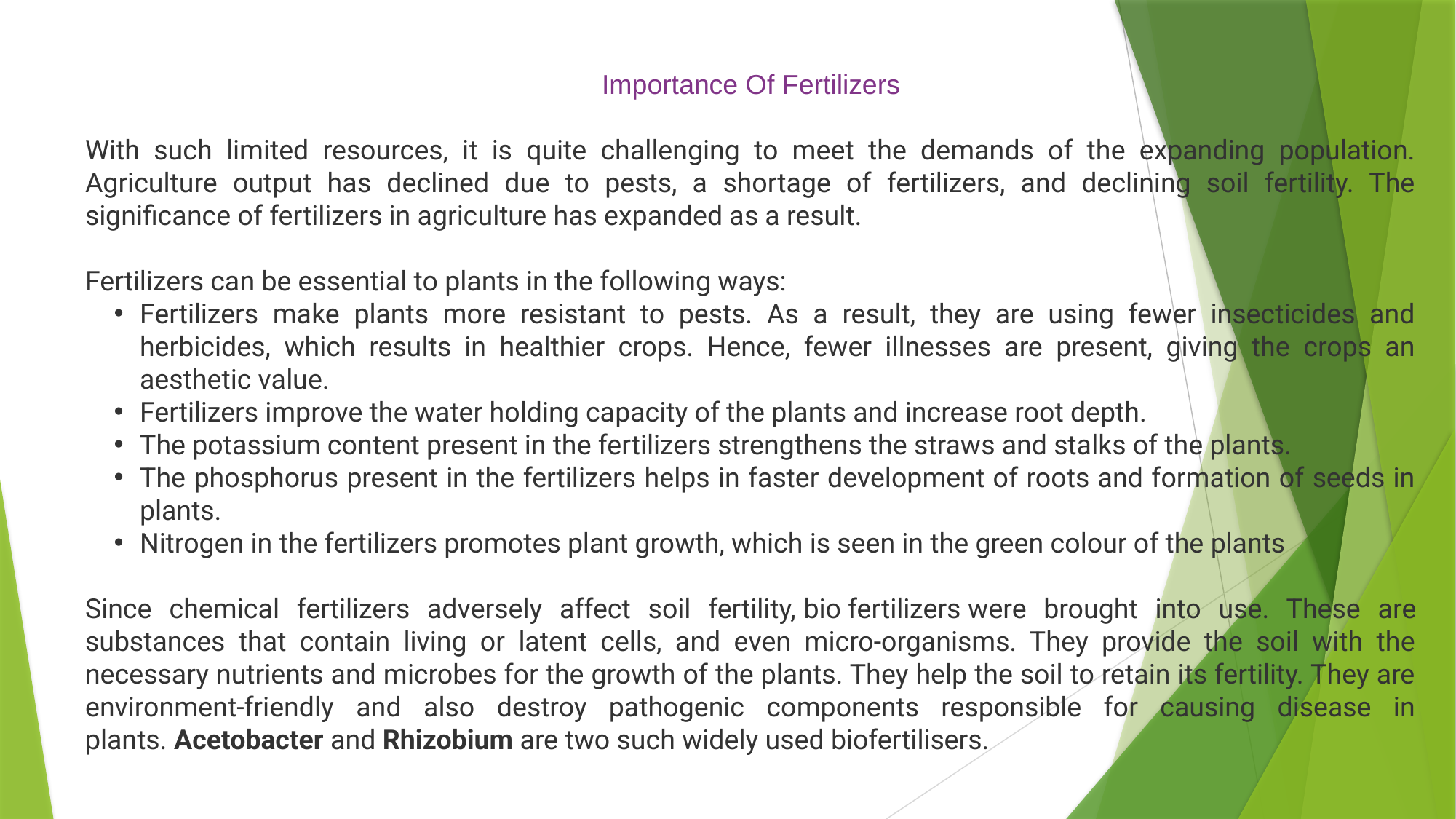

Importance Of Fertilizers

With such limited resources, it is quite challenging to meet the demands of the expanding population. Agriculture output has declined due to pests, a shortage of fertilizers, and declining soil fertility. The significance of fertilizers in agriculture has expanded as a result.

Fertilizers can be essential to plants in the following ways:
Fertilizers make plants more resistant to pests. As a result, they are using fewer insecticides and herbicides, which results in healthier crops. Hence, fewer illnesses are present, giving the crops an aesthetic value.
Fertilizers improve the water holding capacity of the plants and increase root depth.
The potassium content present in the fertilizers strengthens the straws and stalks of the plants.
The phosphorus present in the fertilizers helps in faster development of roots and formation of seeds in plants.
Nitrogen in the fertilizers promotes plant growth, which is seen in the green colour of the plants

Since chemical fertilizers adversely affect soil fertility, bio fertilizers were brought into use. These are substances that contain living or latent cells, and even micro-organisms. They provide the soil with the necessary nutrients and microbes for the growth of the plants. They help the soil to retain its fertility. They are environment-friendly and also destroy pathogenic components responsible for causing disease in plants. Acetobacter and Rhizobium are two such widely used biofertilisers.